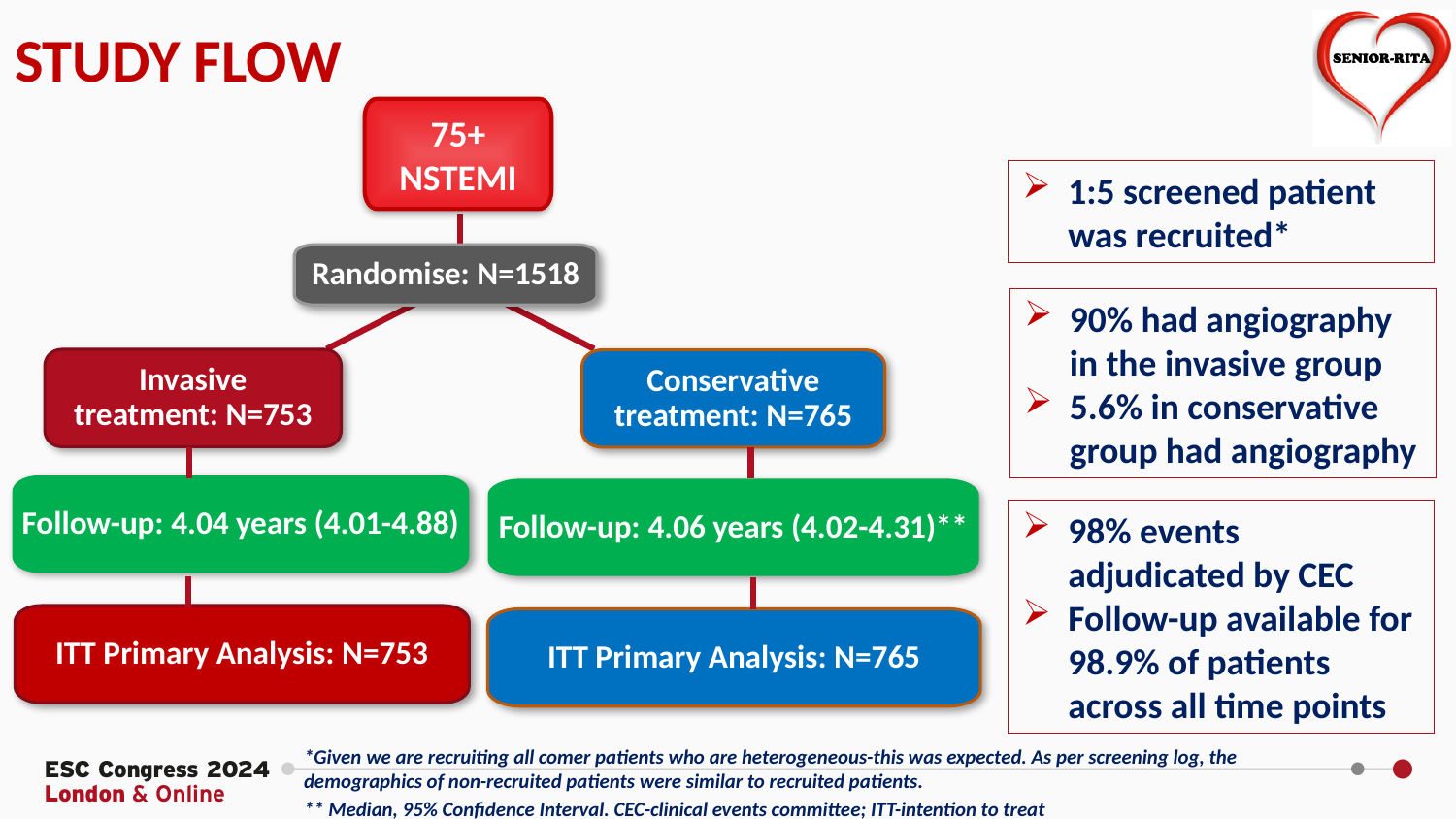

STUDY FLOW
75+
NSTEMI
1:5 screened patient was recruited*
Randomise: N=1518
90% had angiography in the invasive group
5.6% in conservative group had angiography
Invasive
treatment: N=753
Conservative treatment: N=765
Follow-up: 4.04 years (4.01-4.88)
Follow-up: 4.06 years (4.02-4.31)**
98% events adjudicated by CEC
Follow-up available for 98.9% of patients across all time points
ITT Primary Analysis: N=753
ITT Primary Analysis: N=765
*Given we are recruiting all comer patients who are heterogeneous-this was expected. As per screening log, the demographics of non-recruited patients were similar to recruited patients.
** Median, 95% Confidence Interval. CEC-clinical events committee; ITT-intention to treat